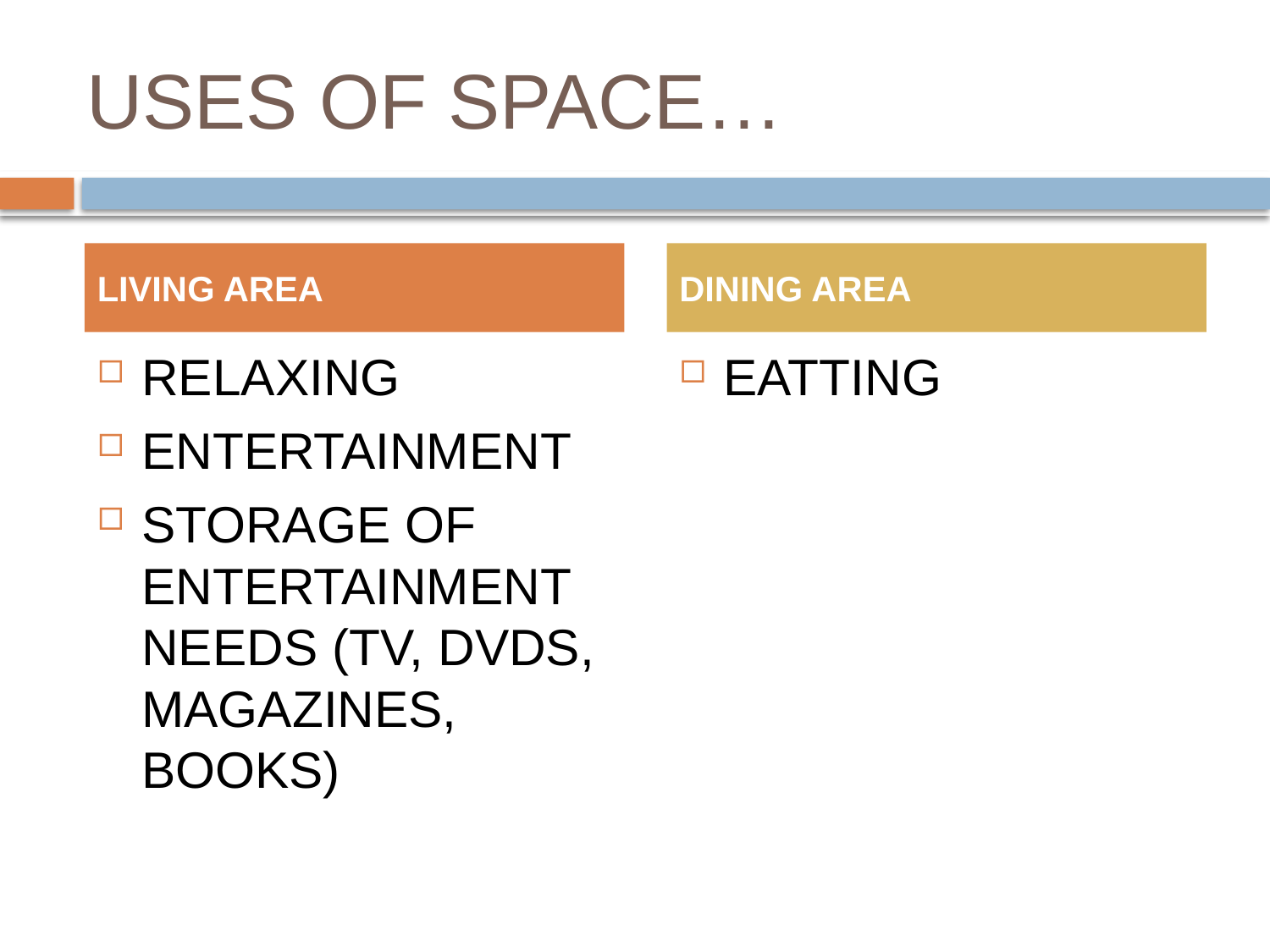

# USES OF SPACE…
LIVING AREA
DINING AREA
RELAXING
ENTERTAINMENT
STORAGE OF ENTERTAINMENT NEEDS (TV, DVDS, MAGAZINES, BOOKS)
EATTING